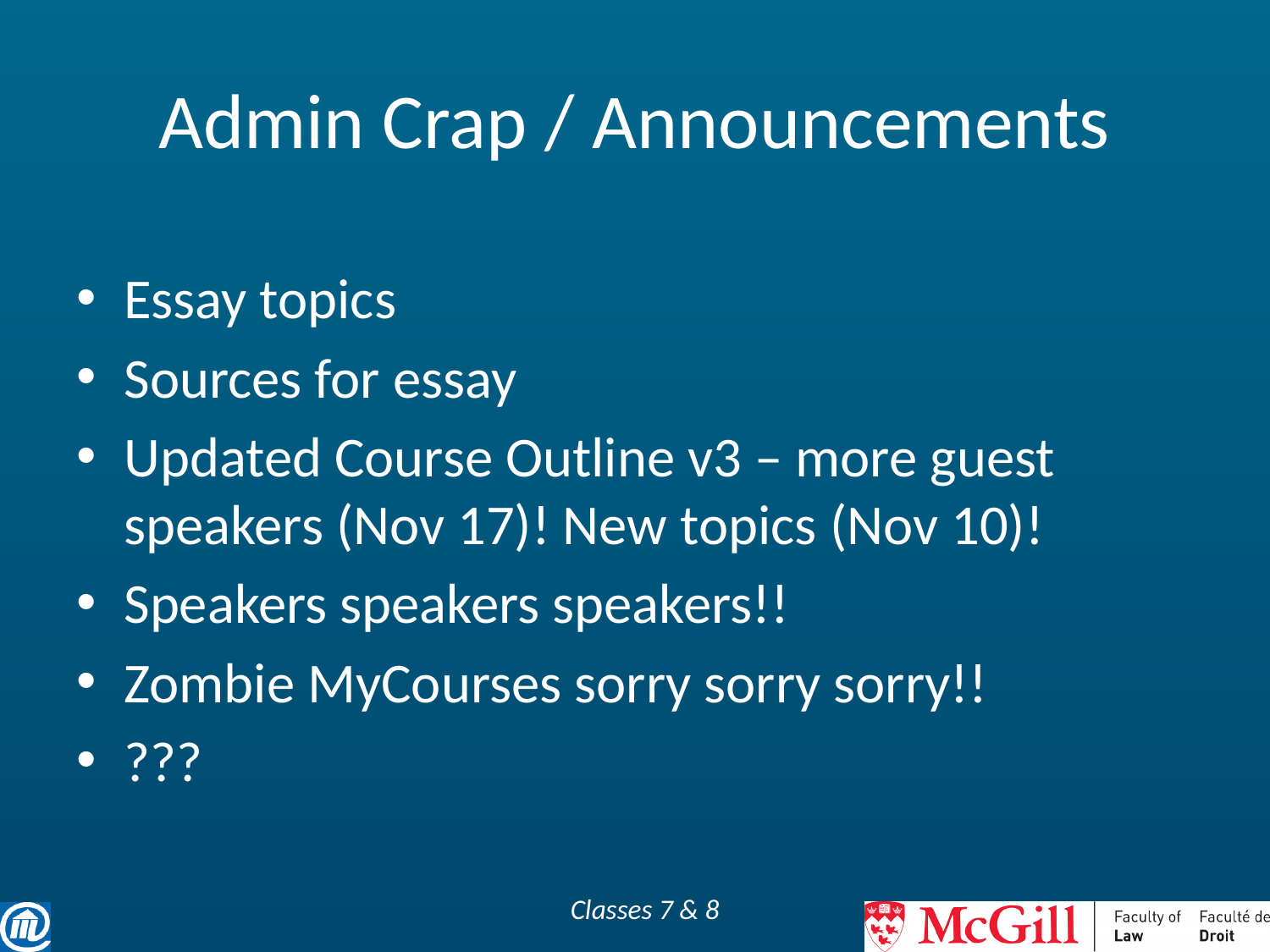

# Admin Crap / Announcements
Essay topics
Sources for essay
Updated Course Outline v3 – more guest speakers (Nov 17)! New topics (Nov 10)!
Speakers speakers speakers!!
Zombie MyCourses sorry sorry sorry!!
???
Classes 7 & 8